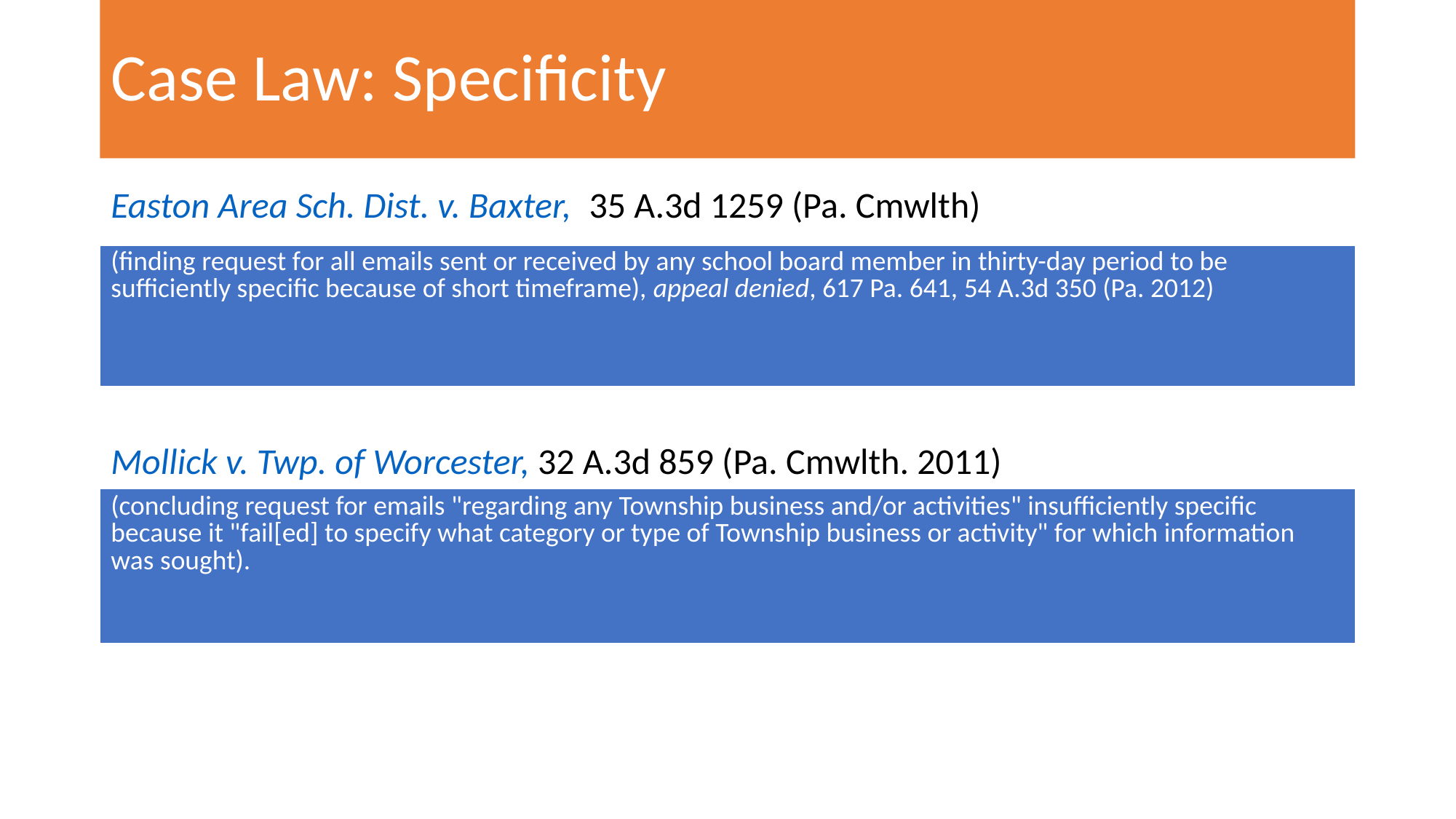

# Case Law: Specificity
| Easton Area Sch. Dist. v. Baxter,, 35 A.3d 1259 (Pa. Cmwlth) |
| --- |
| (finding request for all emails sent or received by any school board member in thirty-day period to be sufficiently specific because of short timeframe), appeal denied, 617 Pa. 641, 54 A.3d 350 (Pa. 2012) |
| Mollick v. Twp. of Worcester, 32 A.3d 859 (Pa. Cmwlth. 2011) |
| (concluding request for emails "regarding any Township business and/or activities" insufficiently specific because it "fail[ed] to specify what category or type of Township business or activity" for which information was sought). |